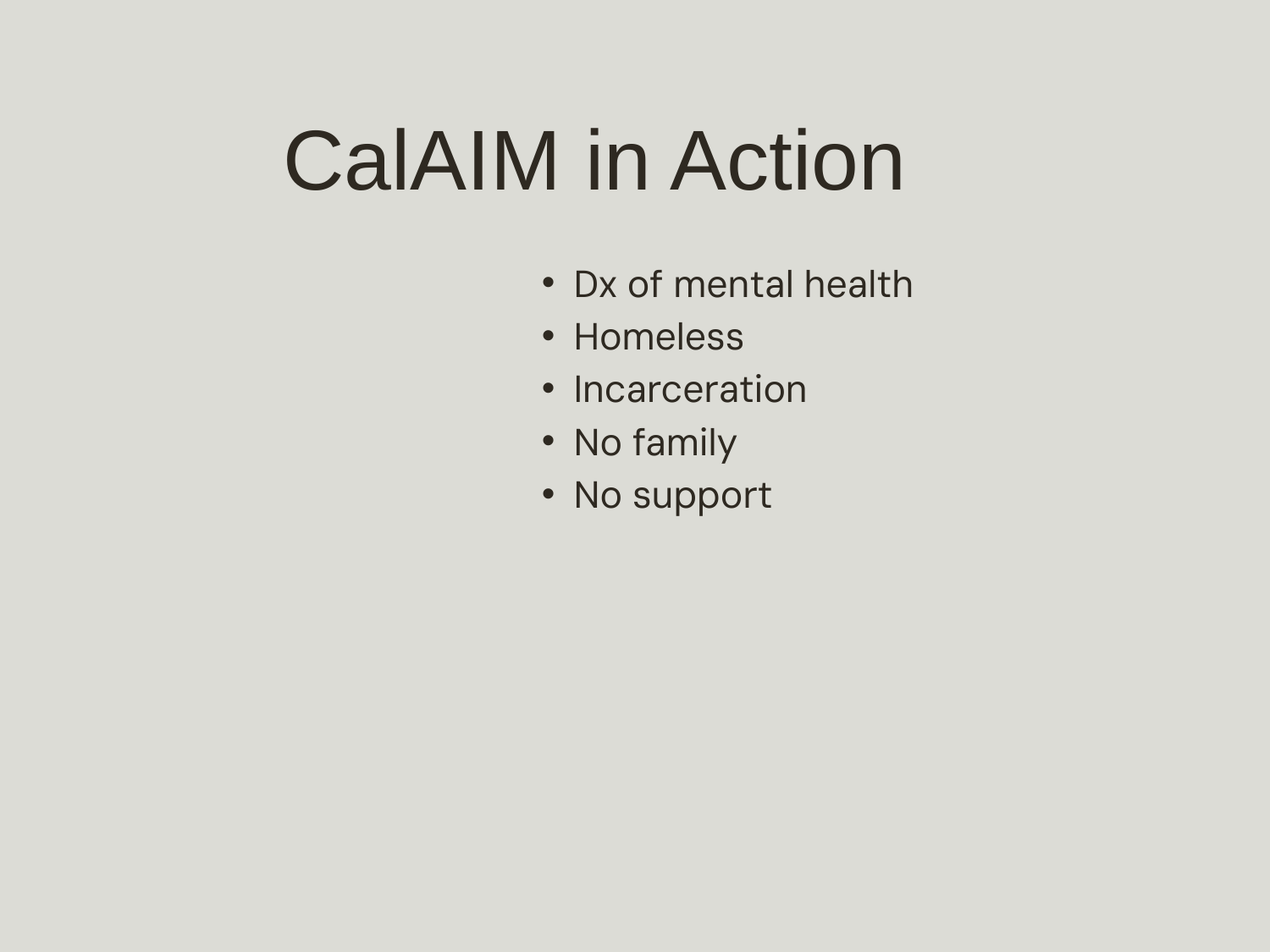

CalAIM in Action
Dx of mental health
Homeless
Incarceration
No family
No support